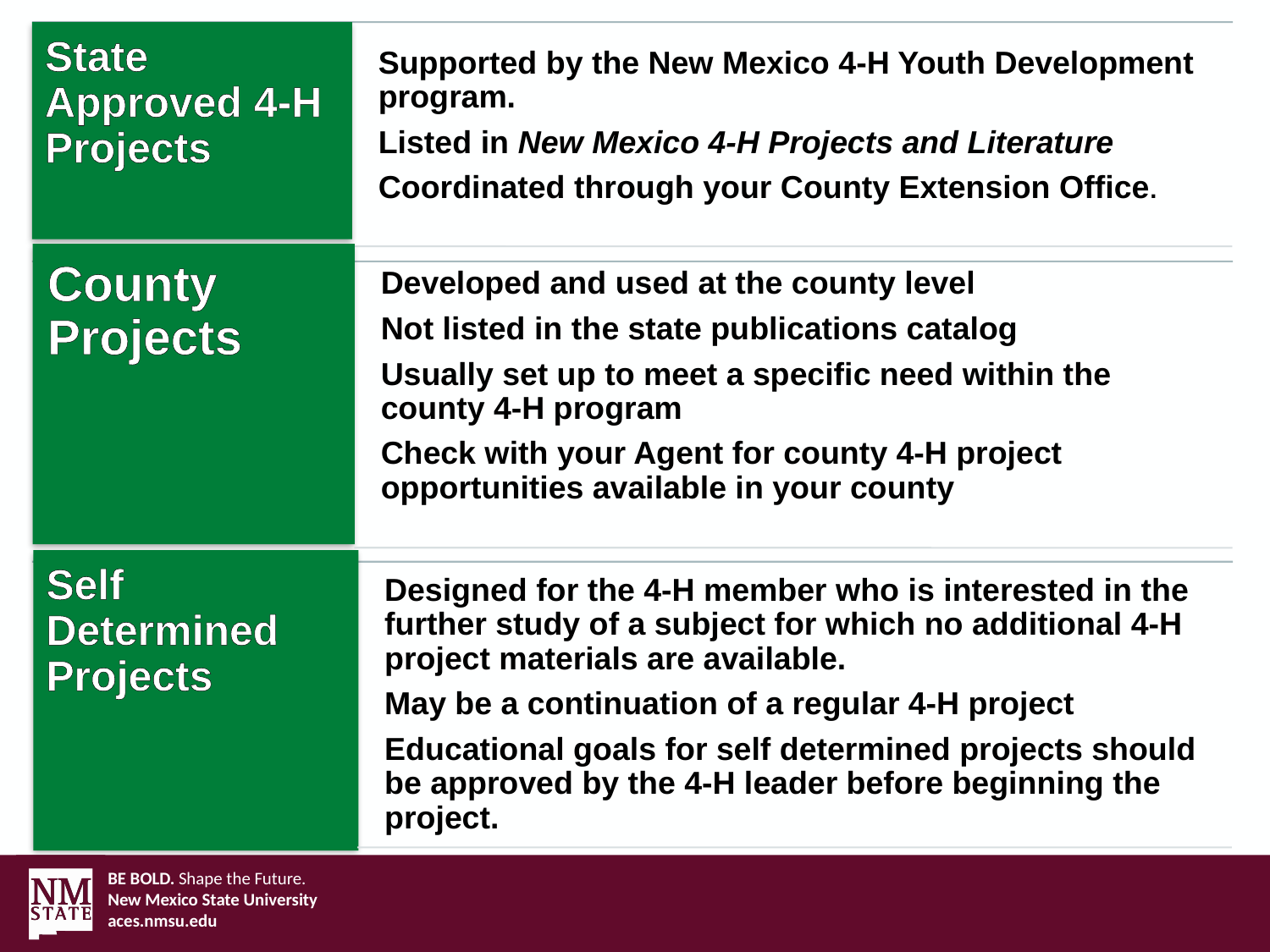

State Approved 4-H Projects
Supported by the New Mexico 4-H Youth Development program.
Listed in New Mexico 4-H Projects and Literature
Coordinated through your County Extension Office.
County Projects
Developed and used at the county level
Not listed in the state publications catalog
Usually set up to meet a specific need within the county 4-H program
Check with your Agent for county 4-H project opportunities available in your county
Self Determined Projects
Designed for the 4-H member who is interested in the further study of a subject for which no additional 4-H project materials are available.
May be a continuation of a regular 4-H project
Educational goals for self determined projects should be approved by the 4-H leader before beginning the project.